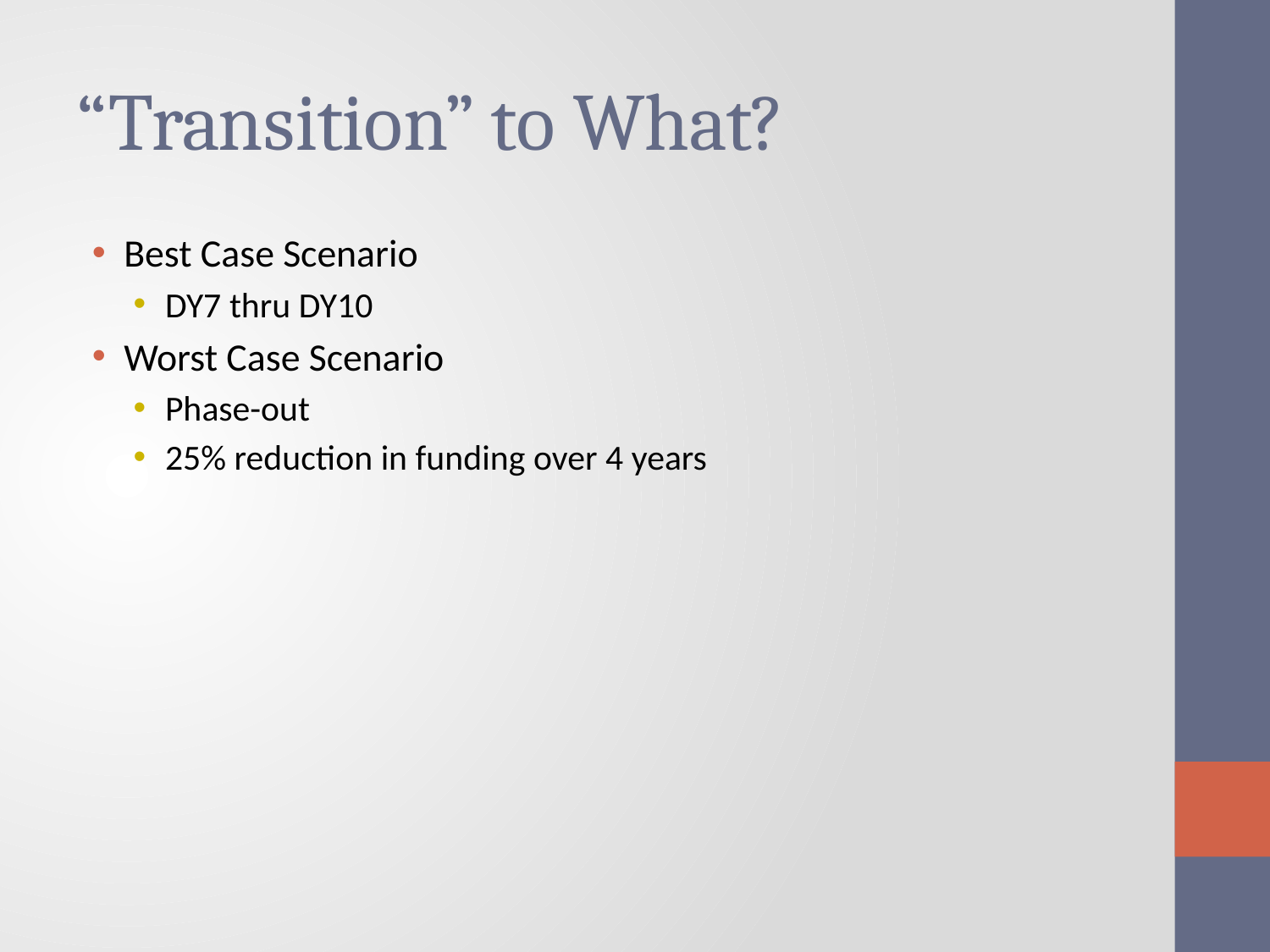

# “Transition” to What?
Best Case Scenario
DY7 thru DY10
Worst Case Scenario
Phase-out
25% reduction in funding over 4 years